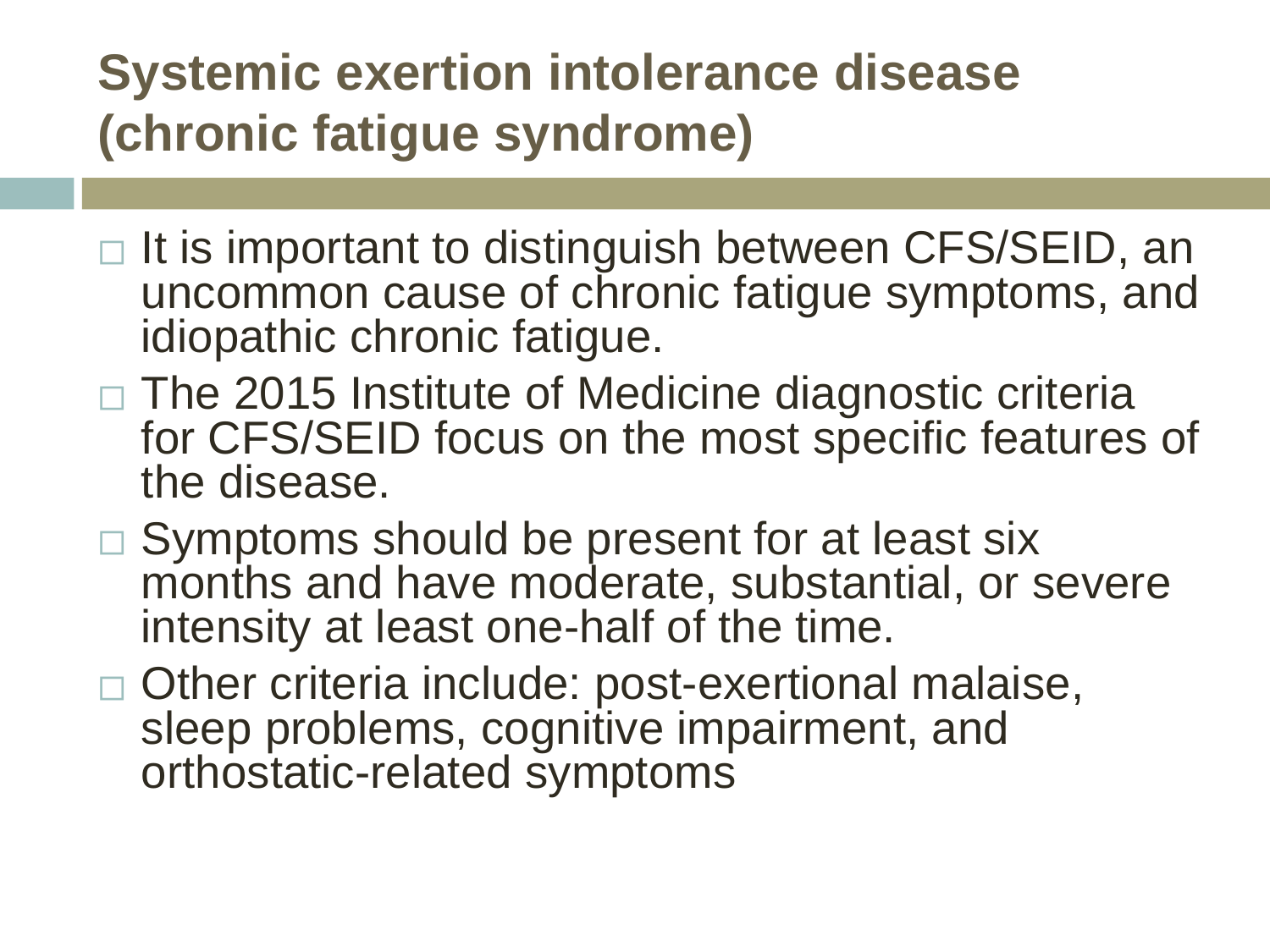

# Systemic exertion intolerance disease (chronic fatigue syndrome)
It is important to distinguish between CFS/SEID, an uncommon cause of chronic fatigue symptoms, and idiopathic chronic fatigue.
The 2015 Institute of Medicine diagnostic criteria for CFS/SEID focus on the most specific features of the disease.
Symptoms should be present for at least six months and have moderate, substantial, or severe intensity at least one-half of the time.
Other criteria include: post-exertional malaise, sleep problems, cognitive impairment, and orthostatic-related symptoms